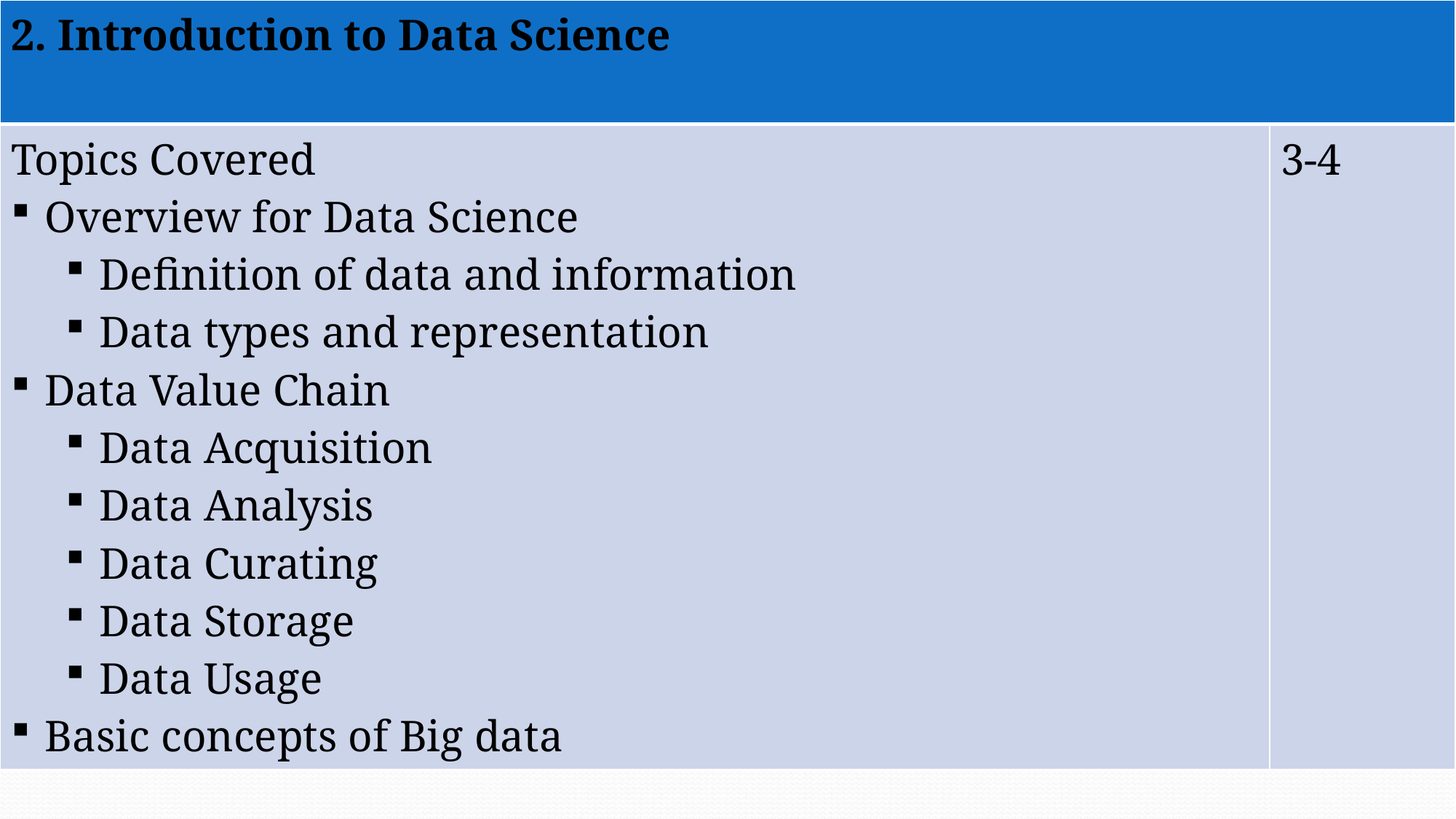

| 2. Introduction to Data Science |  |
| --- | --- |
| Topics Covered Overview for Data Science Definition of data and information Data types and representation Data Value Chain Data Acquisition Data Analysis Data Curating Data Storage Data Usage Basic concepts of Big data | 3-4 |